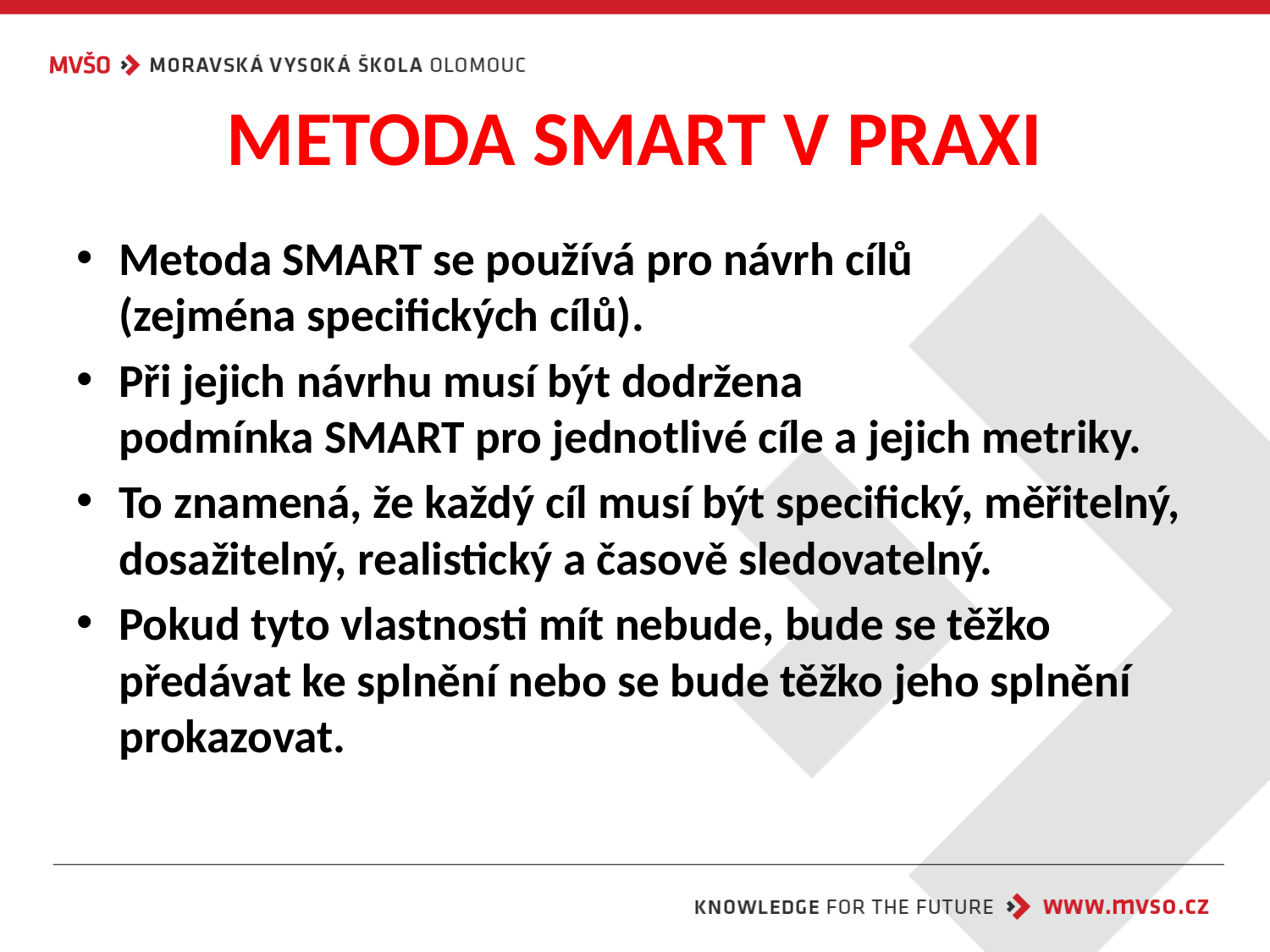

# METODA SMART V PRAXI
Metoda SMART se používá pro návrh cílů (zejména specifických cílů).
Při jejich návrhu musí být dodržena podmínka SMART pro jednotlivé cíle a jejich metriky.
To znamená, že každý cíl musí být specifický, měřitelný, dosažitelný, realistický a časově sledovatelný.
Pokud tyto vlastnosti mít nebude, bude se těžko předávat ke splnění nebo se bude těžko jeho splnění prokazovat.